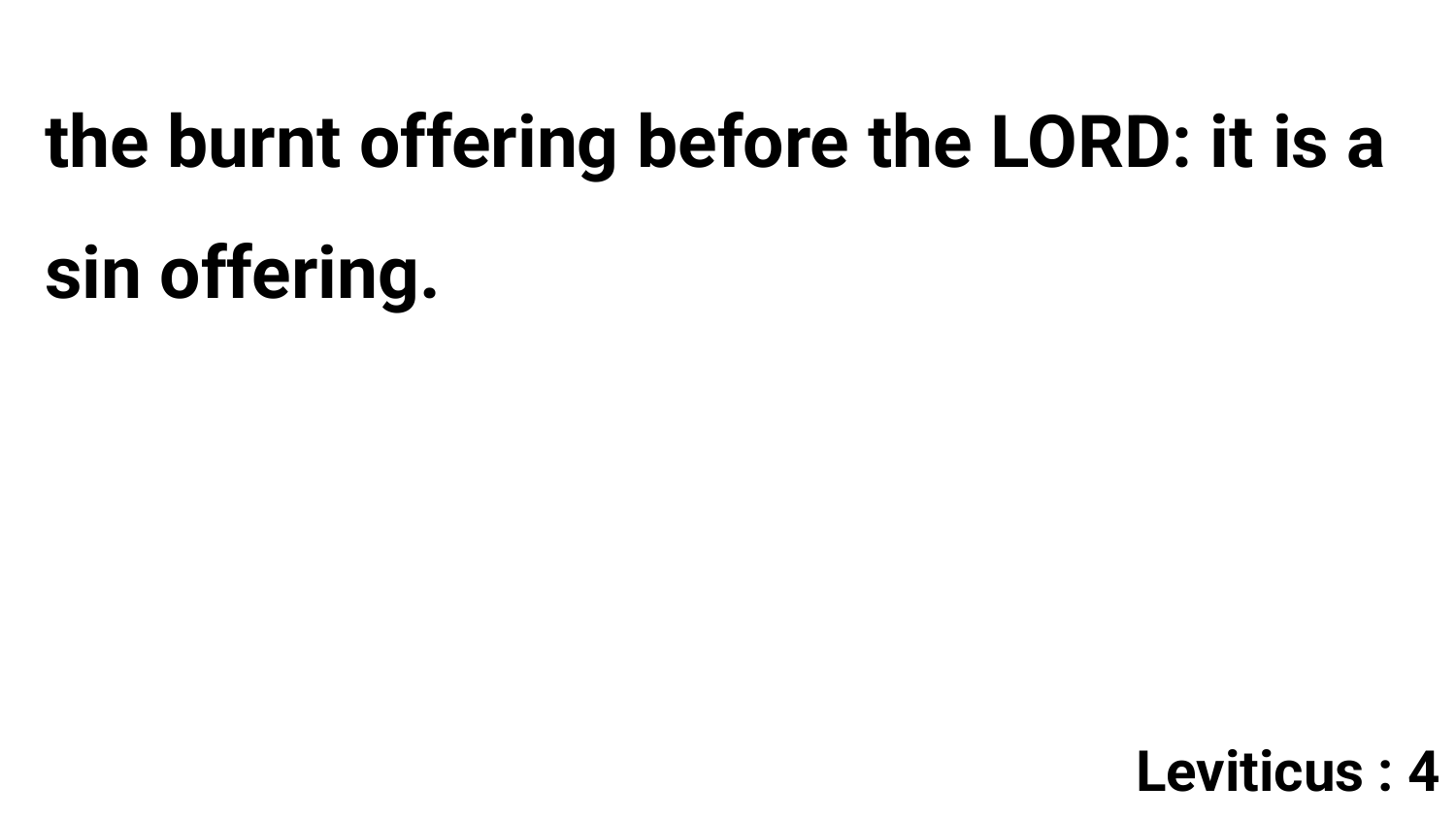

the burnt offering before the LORD: it is a sin offering.
Leviticus : 4